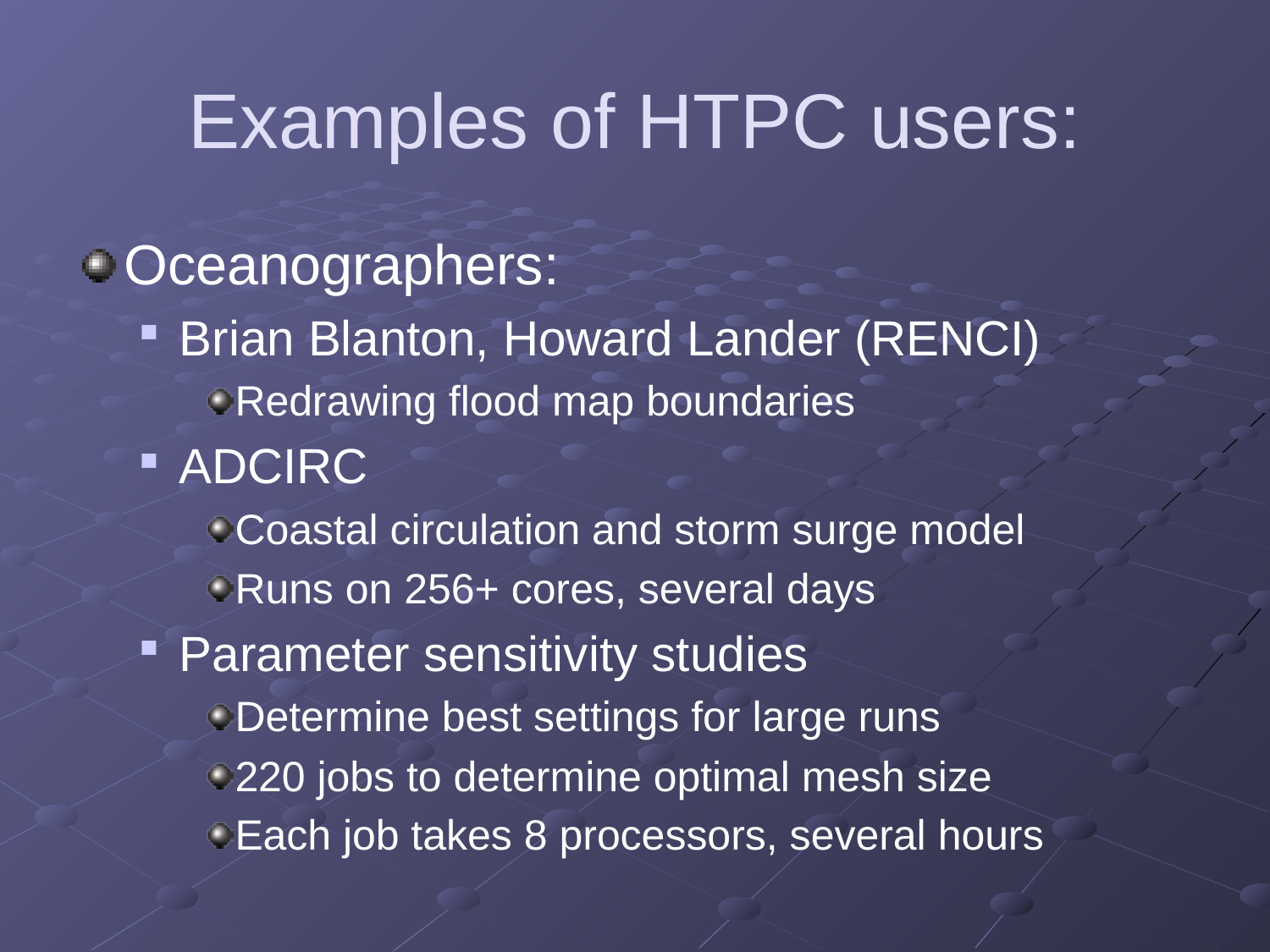

# Examples of HTPC users:
Oceanographers:
Brian Blanton, Howard Lander (RENCI)
Redrawing flood map boundaries
ADCIRC
Coastal circulation and storm surge model
Runs on 256+ cores, several days
Parameter sensitivity studies
Determine best settings for large runs
220 jobs to determine optimal mesh size
Each job takes 8 processors, several hours